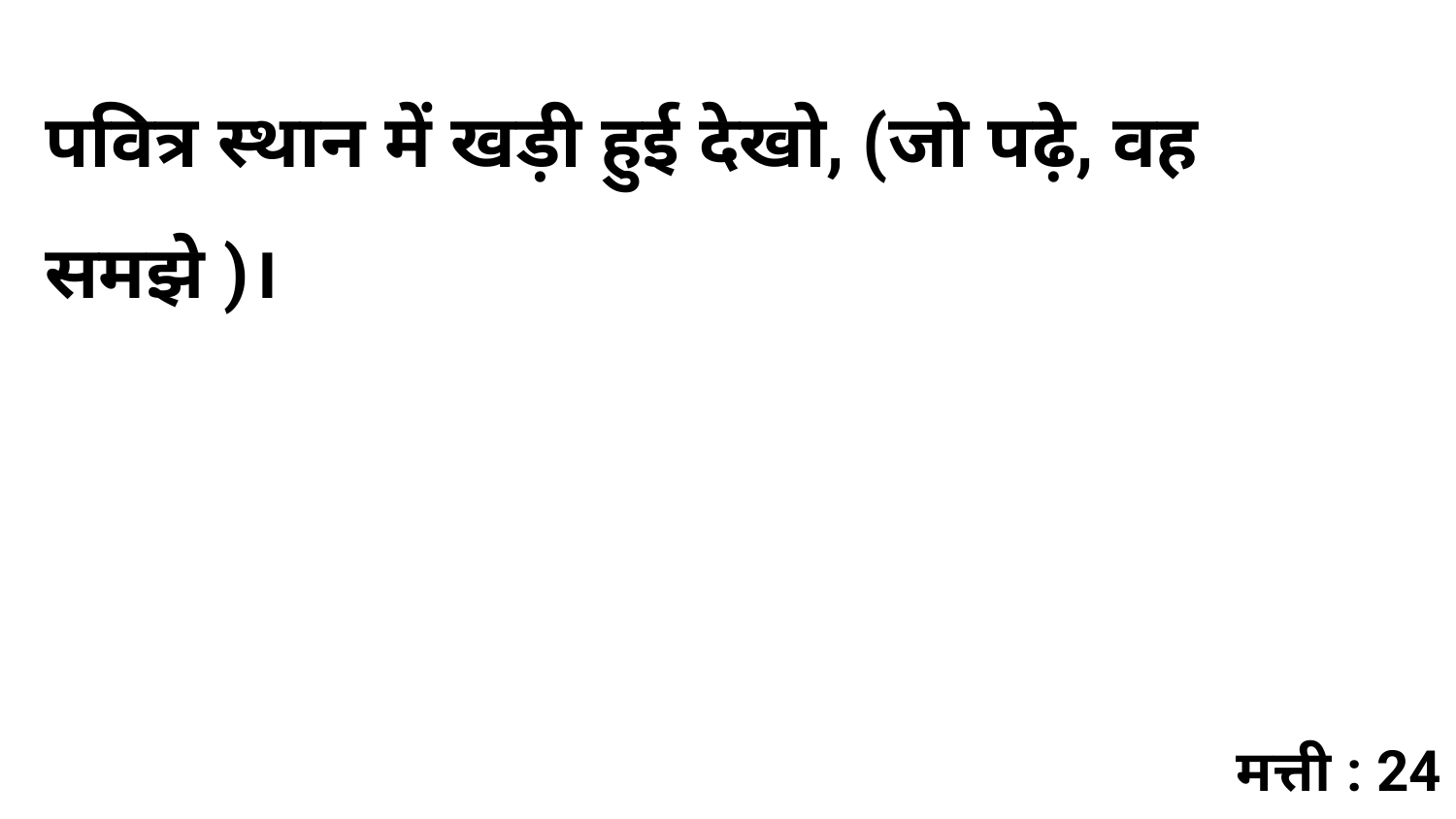

पवित्र स्थान में खड़ी हुई देखो, (जो पढ़े, वह समझे )।
मत्ती : 24